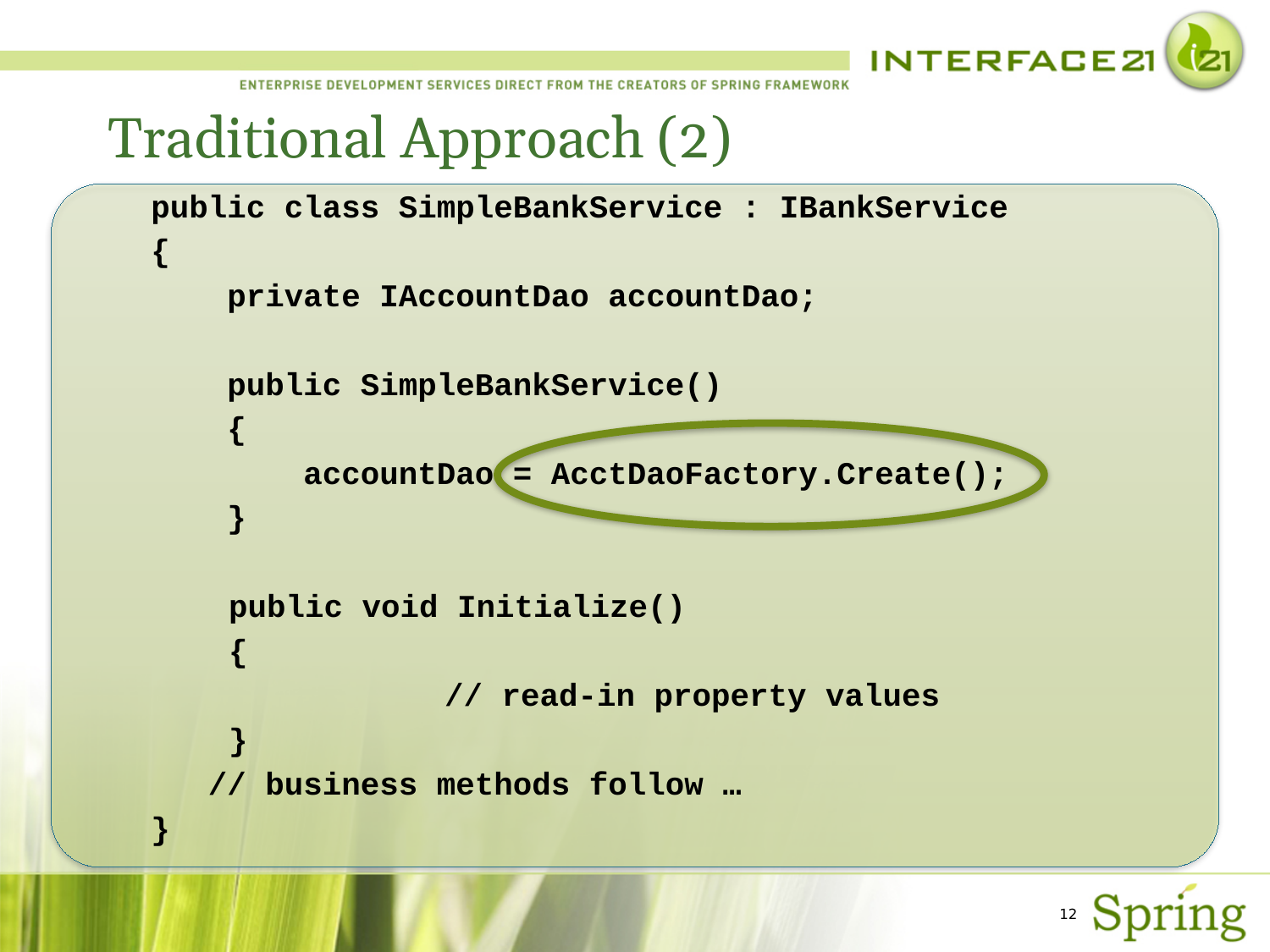

# Traditional Approach (2)
public class SimpleBankService : IBankService
{
    private IAccountDao accountDao;

    public SimpleBankService()
    {
        accountDao = AcctDaoFactory.Create();
    }

	  public void Initialize()
	  {
			// read-in property values
	  }
   // business methods follow …
}